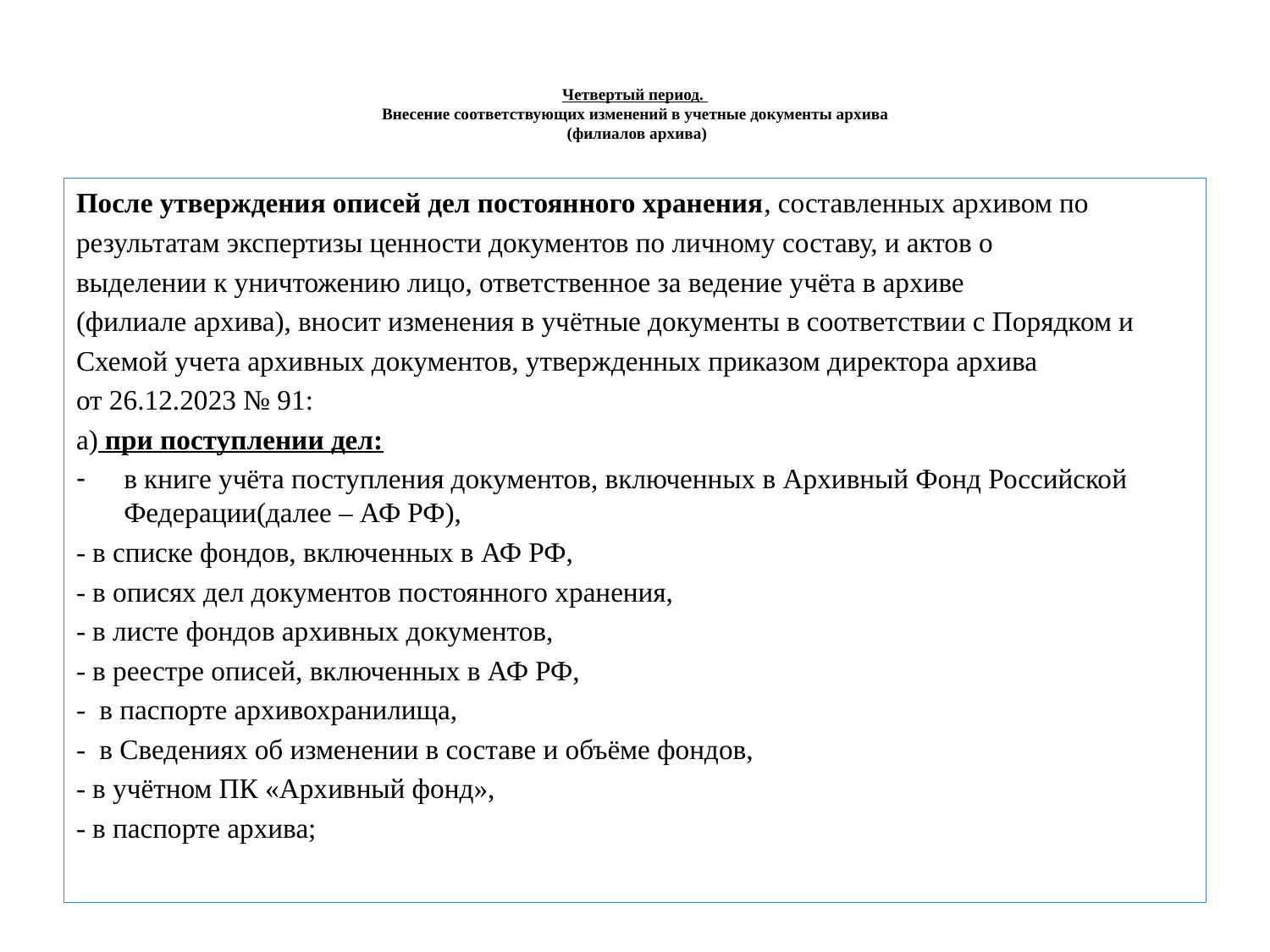

# Четвертый период. Внесение соответствующих изменений в учетные документы архива (филиалов архива)
После утверждения описей дел постоянного хранения, составленных архивом по
результатам экспертизы ценности документов по личному составу, и актов о
выделении к уничтожению лицо, ответственное за ведение учёта в архиве
(филиале архива), вносит изменения в учётные документы в соответствии с Порядком и
Схемой учета архивных документов, утвержденных приказом директора архива
от 26.12.2023 № 91:
а) при поступлении дел:
в книге учёта поступления документов, включенных в Архивный Фонд Российской Федерации(далее – АФ РФ),
- в списке фондов, включенных в АФ РФ,
- в описях дел документов постоянного хранения,
- в листе фондов архивных документов,
- в реестре описей, включенных в АФ РФ,
-  в паспорте архивохранилища,
-  в Сведениях об изменении в составе и объёме фондов,
- в учётном ПК «Архивный фонд»,
- в паспорте архива;